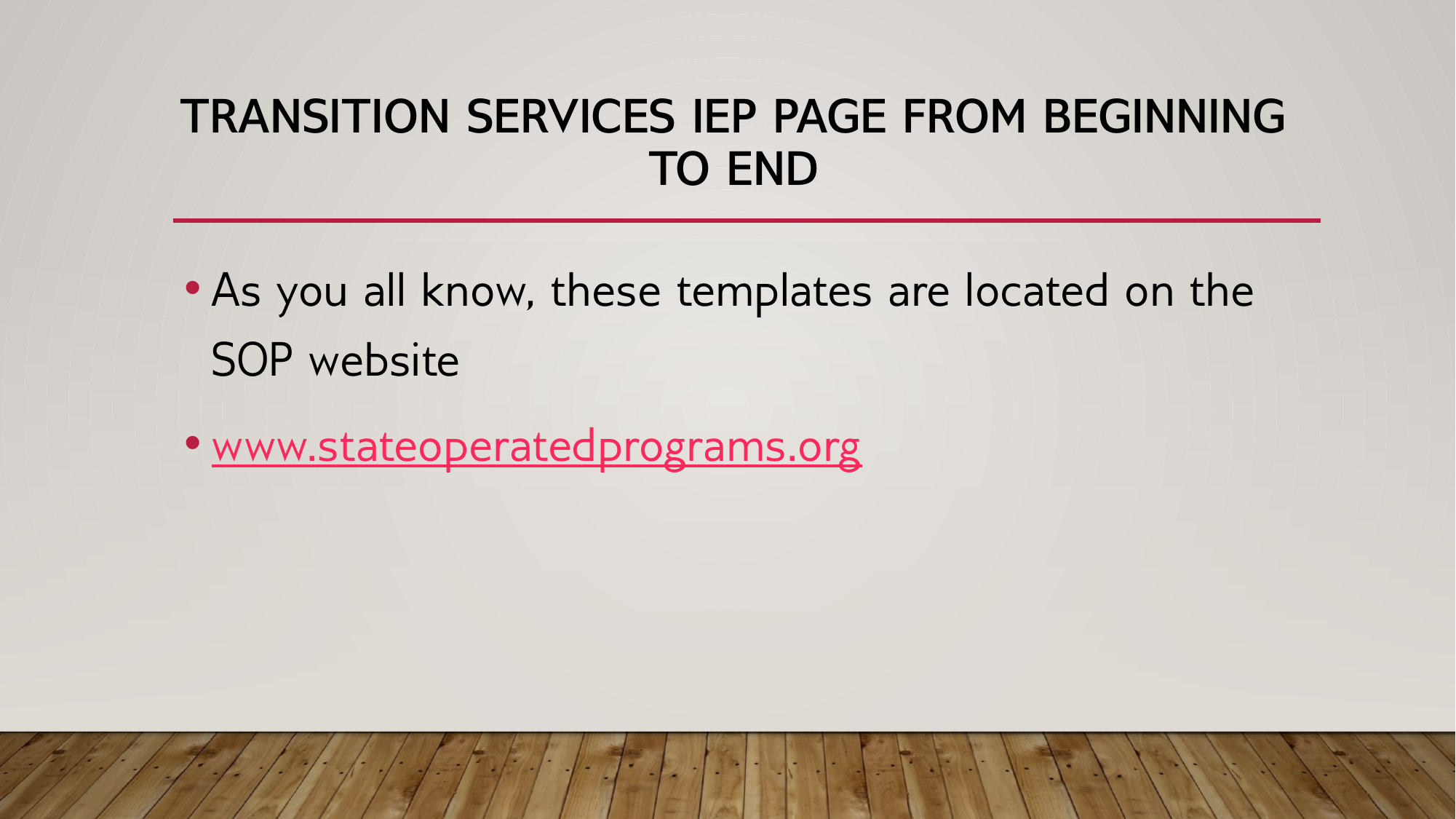

# Transition Services IEP Page From Beginning to End
As you all know, these templates are located on the SOP website
www.stateoperatedprograms.org